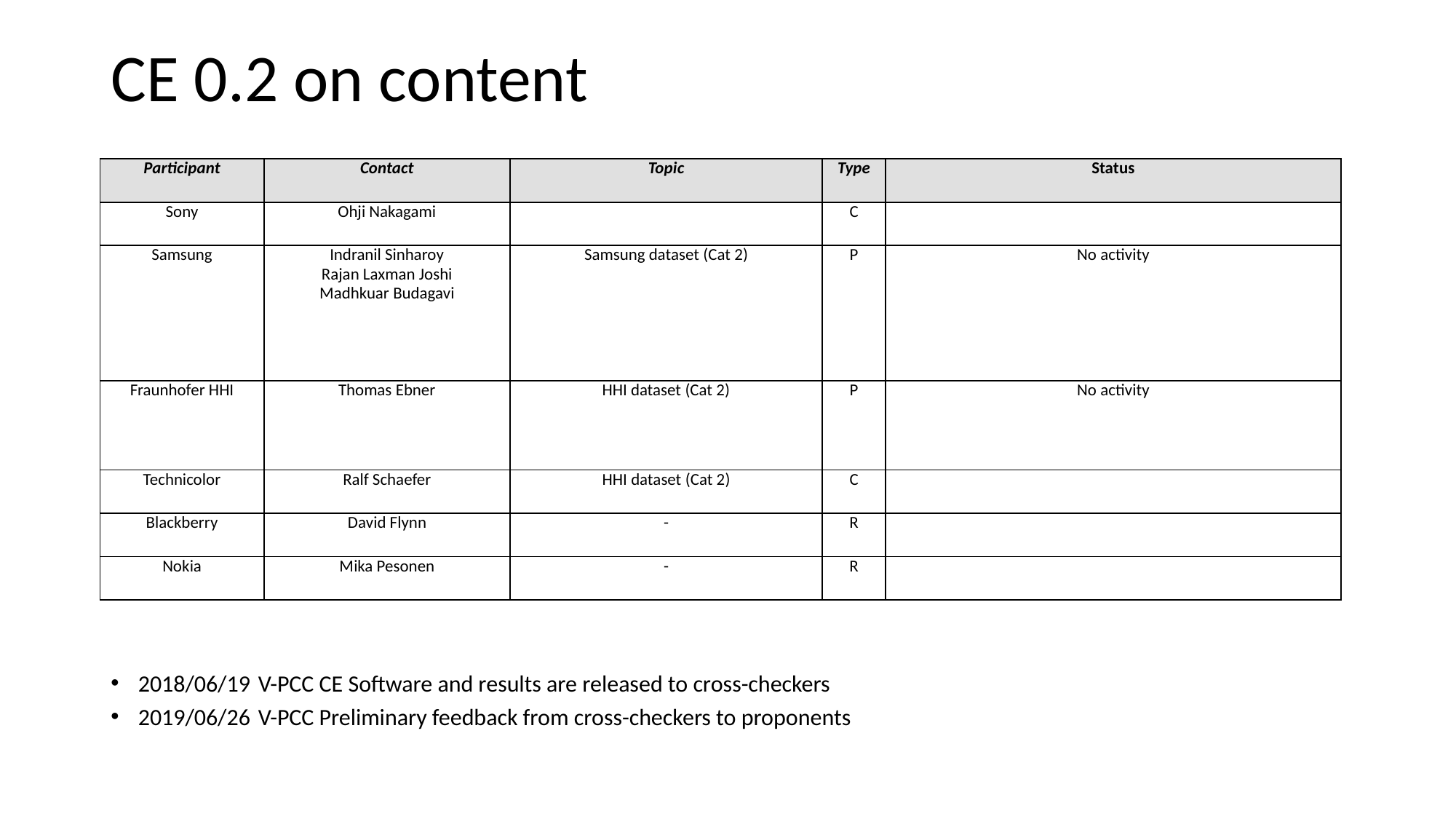

# CE 0.2 on content
| Participant | Contact | Topic | Type | Status |
| --- | --- | --- | --- | --- |
| Sony | Ohji Nakagami |  | C |  |
| Samsung | Indranil Sinharoy Rajan Laxman Joshi Madhkuar Budagavi | Samsung dataset (Cat 2) | P | No activity |
| Fraunhofer HHI | Thomas Ebner | HHI dataset (Cat 2) | P | No activity |
| Technicolor | Ralf Schaefer | HHI dataset (Cat 2) | C |  |
| Blackberry | David Flynn | - | R |  |
| Nokia | Mika Pesonen | - | R |  |
2018/06/19	V-PCC CE Software and results are released to cross-checkers
2019/06/26	V-PCC Preliminary feedback from cross-checkers to proponents